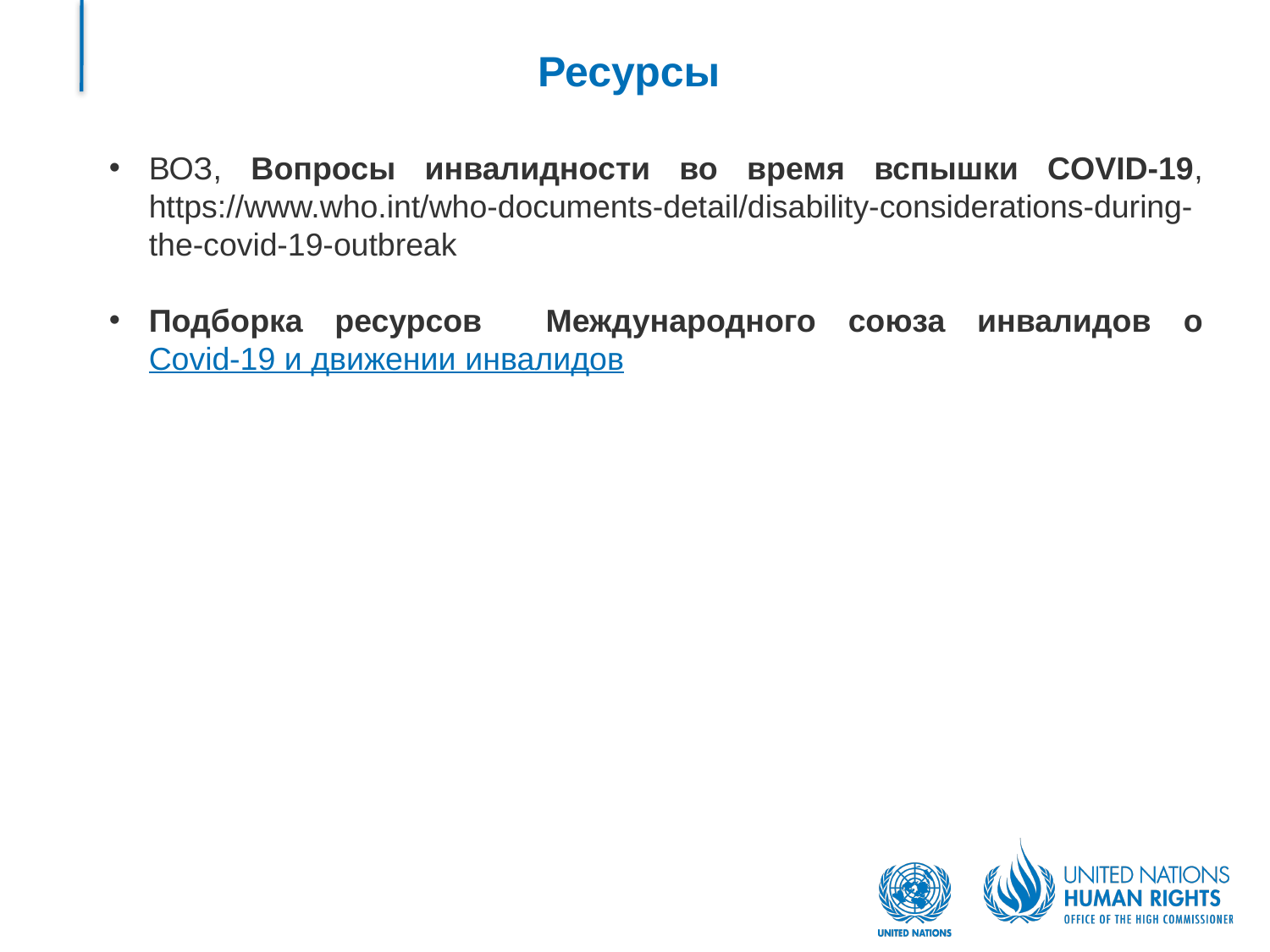

# Ресурсы
ВОЗ, Вопросы инвалидности во время вспышки COVID-19, https://www.who.int/who-documents-detail/disability-considerations-during-the-covid-19-outbreak

Подборка ресурсов  Международного союза инвалидов о Covid-19 и движении инвалидов